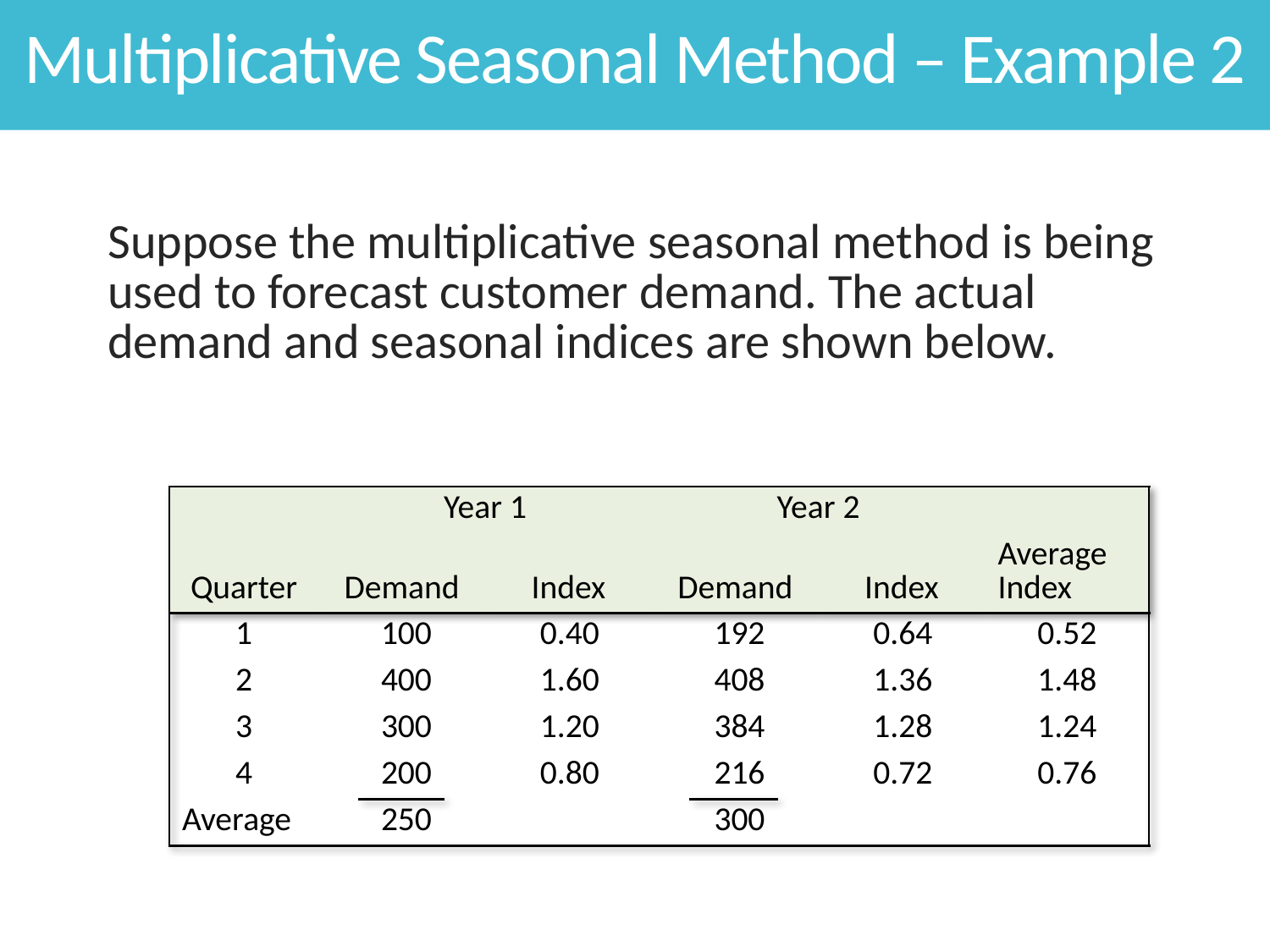

Multiplicative Seasonal Method – Example 2
Suppose the multiplicative seasonal method is being used to forecast customer demand. The actual demand and seasonal indices are shown below.
|  | Year 1 |  |  |  |  |  | Year 2 |  |  |  |  |  | Average Index |
| --- | --- | --- | --- | --- | --- | --- | --- | --- | --- | --- | --- | --- | --- |
| Quarter | Demand |  |  | Index |  |  | Demand |  |  | Index |  |  |  |
| 1 |  | 100 |  |  | 0.40 |  |  | 192 |  |  | 0.64 |  | 0.52 |
| 2 |  | 400 |  |  | 1.60 |  |  | 408 |  |  | 1.36 |  | 1.48 |
| 3 |  | 300 |  |  | 1.20 |  |  | 384 |  |  | 1.28 |  | 1.24 |
| 4 |  | 200 |  |  | 0.80 |  |  | 216 |  |  | 0.72 |  | 0.76 |
| Average |  | 250 |  |  |  |  |  | 300 |  |  |  |  |  |